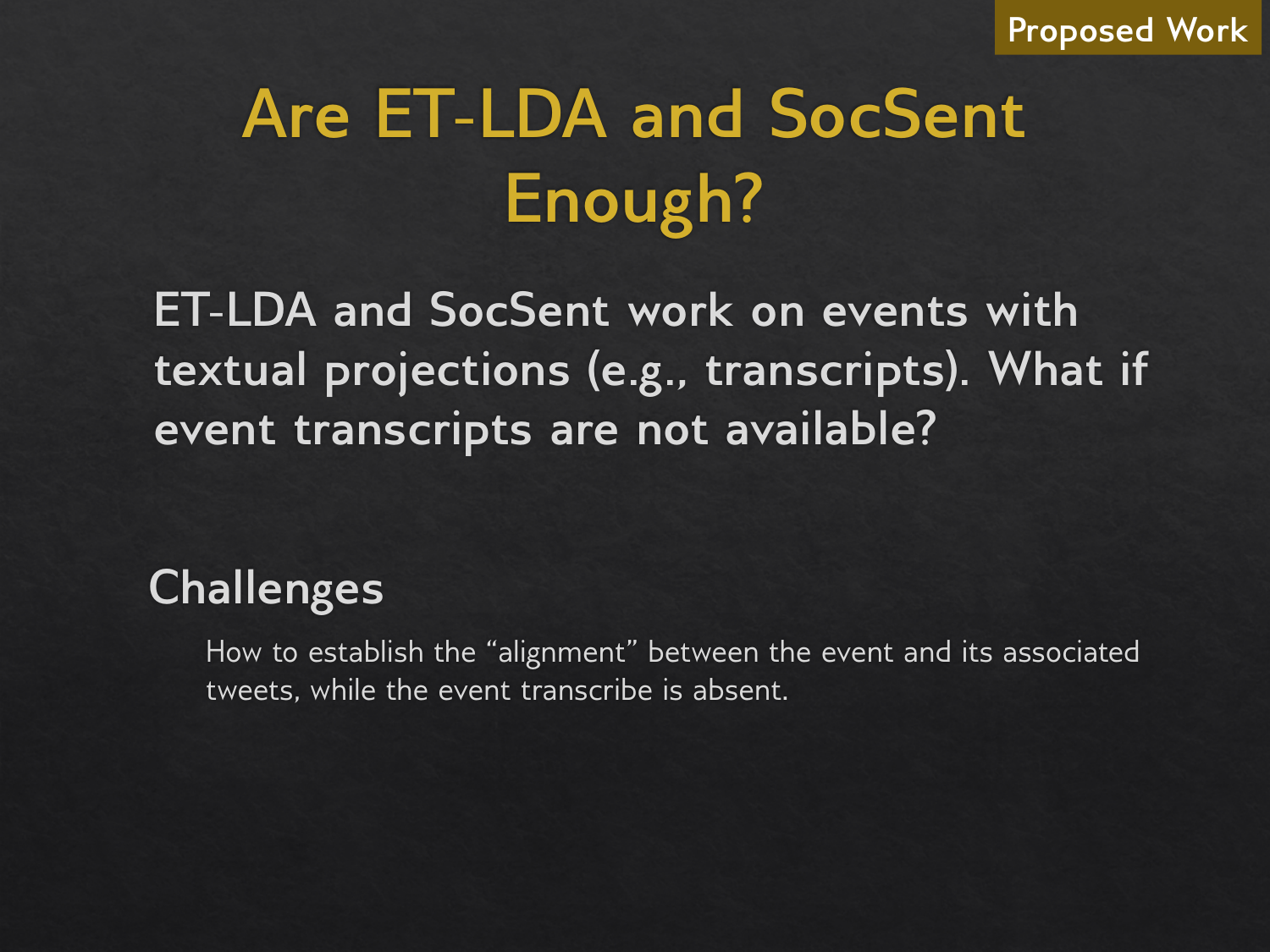

Proposed Work
# Are ET-LDA and SocSent Enough?
ET-LDA and SocSent work on events with textual projections (e.g., transcripts). What if event transcripts are not available?

Challenges
How to establish the “alignment” between the event and its associated tweets, while the event transcribe is absent.